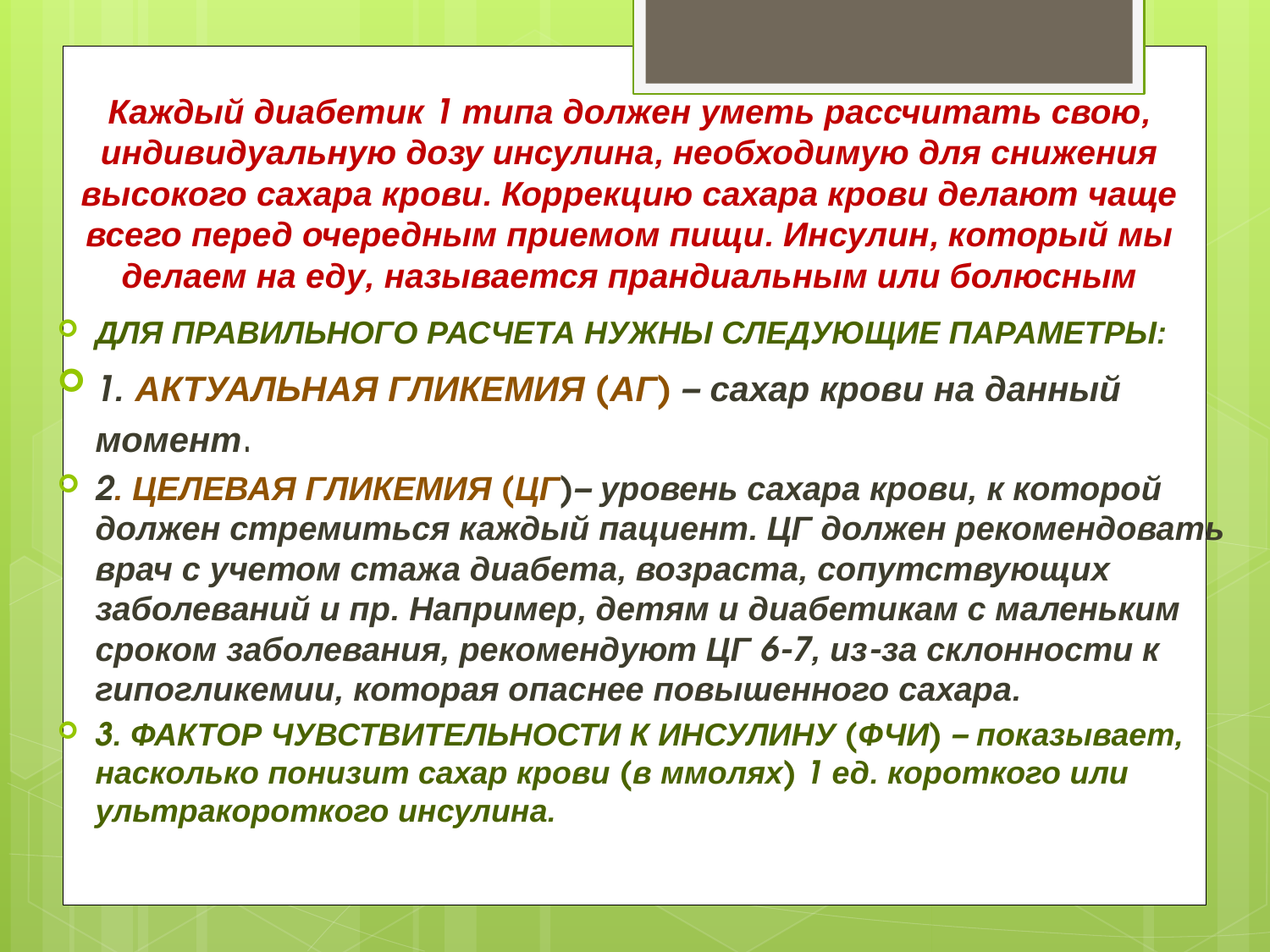

# Каждый диабетик 1 типа должен уметь рассчитать свою, индивидуальную дозу инсулина, необходимую для снижения высокого сахара крови. Коррекцию сахара крови делают чаще всего перед очередным приемом пищи. Инсулин, который мы делаем на еду, называется прандиальным или болюсным
ДЛЯ ПРАВИЛЬНОГО РАСЧЕТА НУЖНЫ СЛЕДУЮЩИЕ ПАРАМЕТРЫ:
​1. АКТУАЛЬНАЯ ГЛИКЕМИЯ (АГ) – сахар крови на данный момент.
2. ЦЕЛЕВАЯ ГЛИКЕМИЯ (ЦГ)– уровень сахара крови, к которой должен стремиться каждый пациент. ЦГ должен рекомендовать врач с учетом стажа диабета, возраста, сопутствующих заболеваний и пр. Например, детям и диабетикам с маленьким сроком заболевания, рекомендуют ЦГ 6-7, из-за склонности к гипогликемии, которая опаснее повышенного сахара.
3. ФАКТОР ЧУВСТВИТЕЛЬНОСТИ К ИНСУЛИНУ (ФЧИ) – показывает, насколько понизит сахар крови (в ммолях) 1 ед. короткого или ультракороткого инсулина.